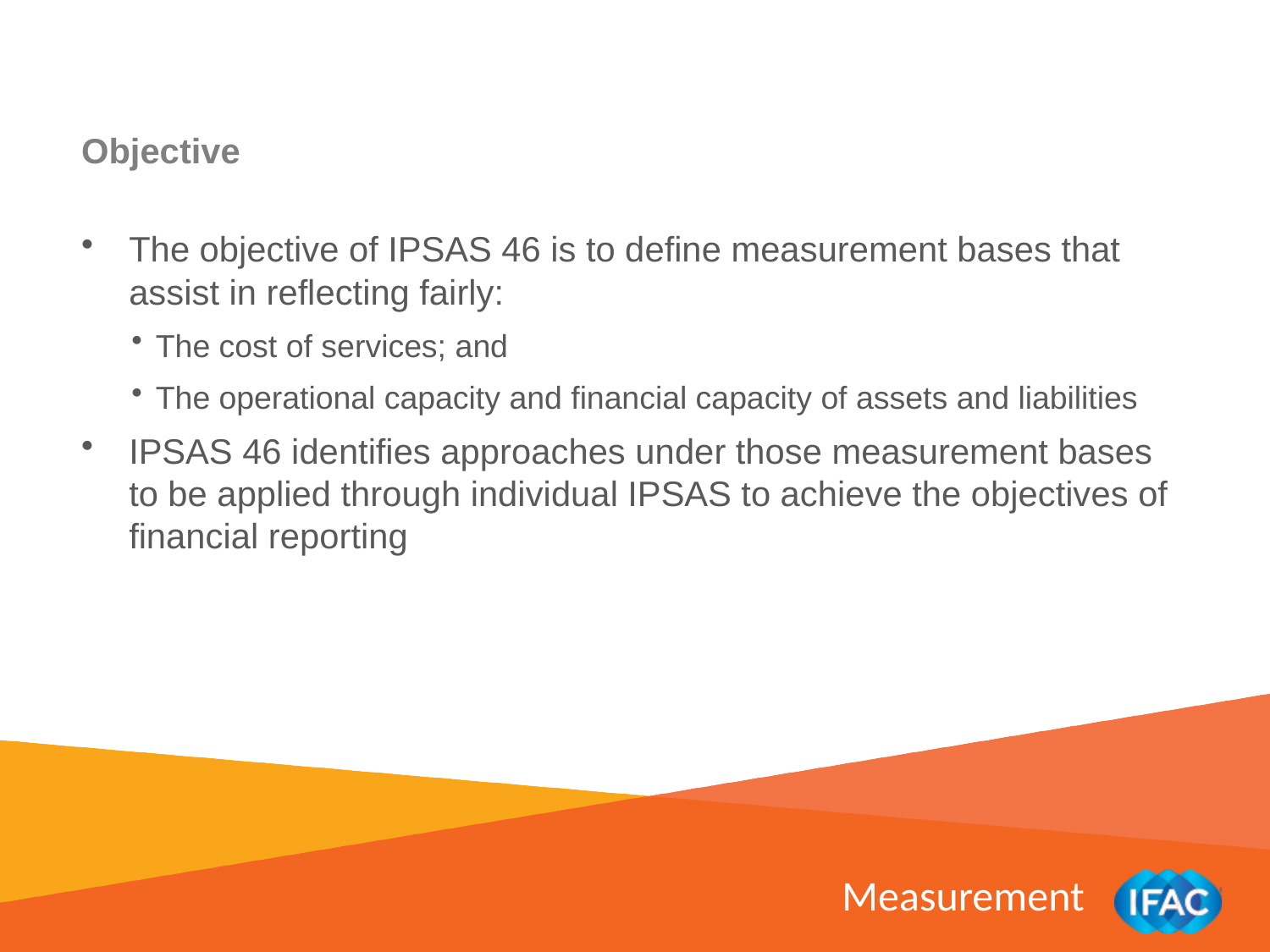

Objective

The objective of IPSAS 46 is to define measurement bases that assist in reflecting fairly:
The cost of services; and
The operational capacity and financial capacity of assets and liabilities
IPSAS 46 identifies approaches under those measurement bases to be applied through individual IPSAS to achieve the objectives of financial reporting
Measurement